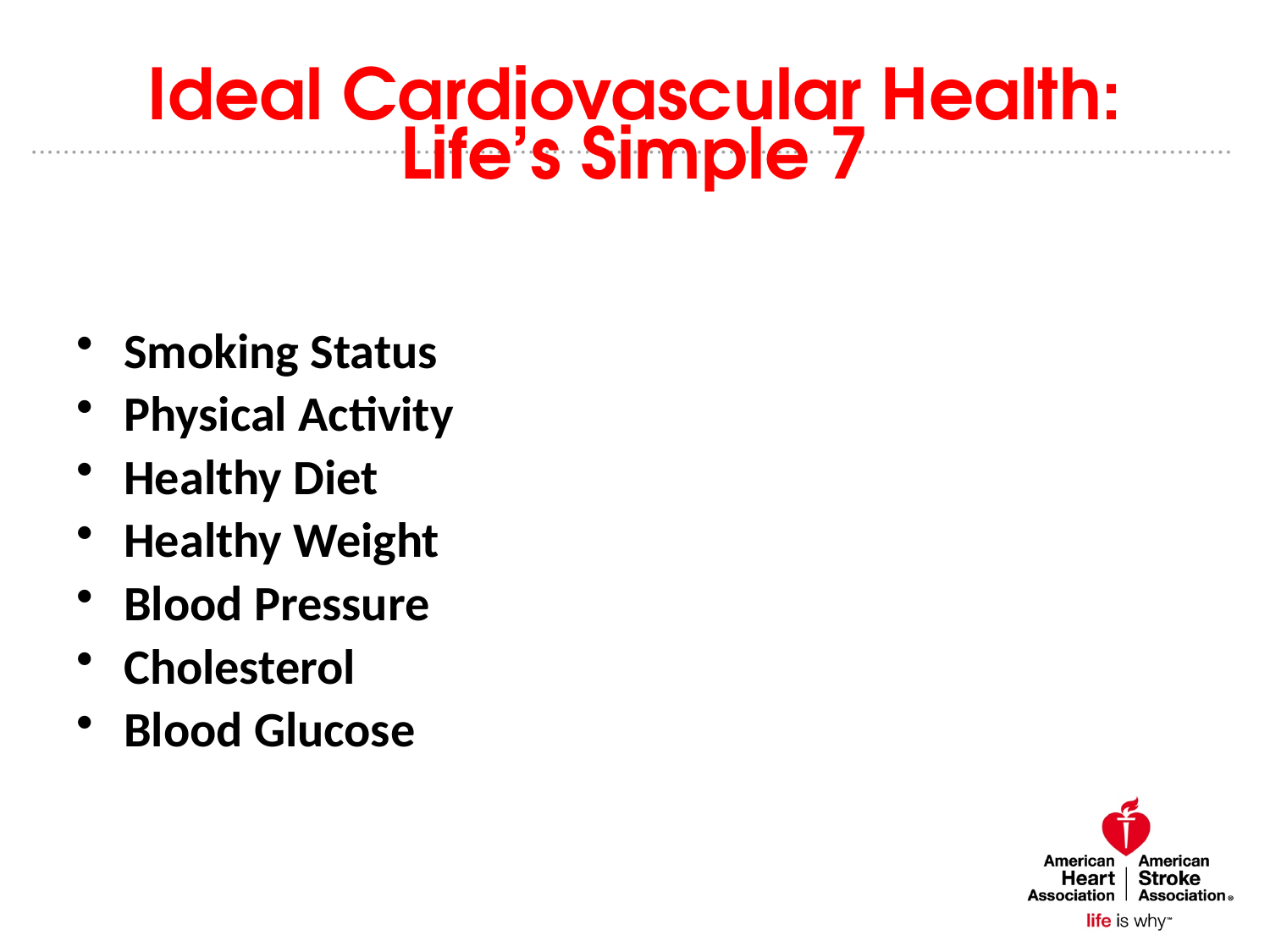

# Ideal Cardiovascular Health: Life’s Simple 7

Smoking Status
Physical Activity
Healthy Diet
Healthy Weight
Blood Pressure
Cholesterol
Blood Glucose